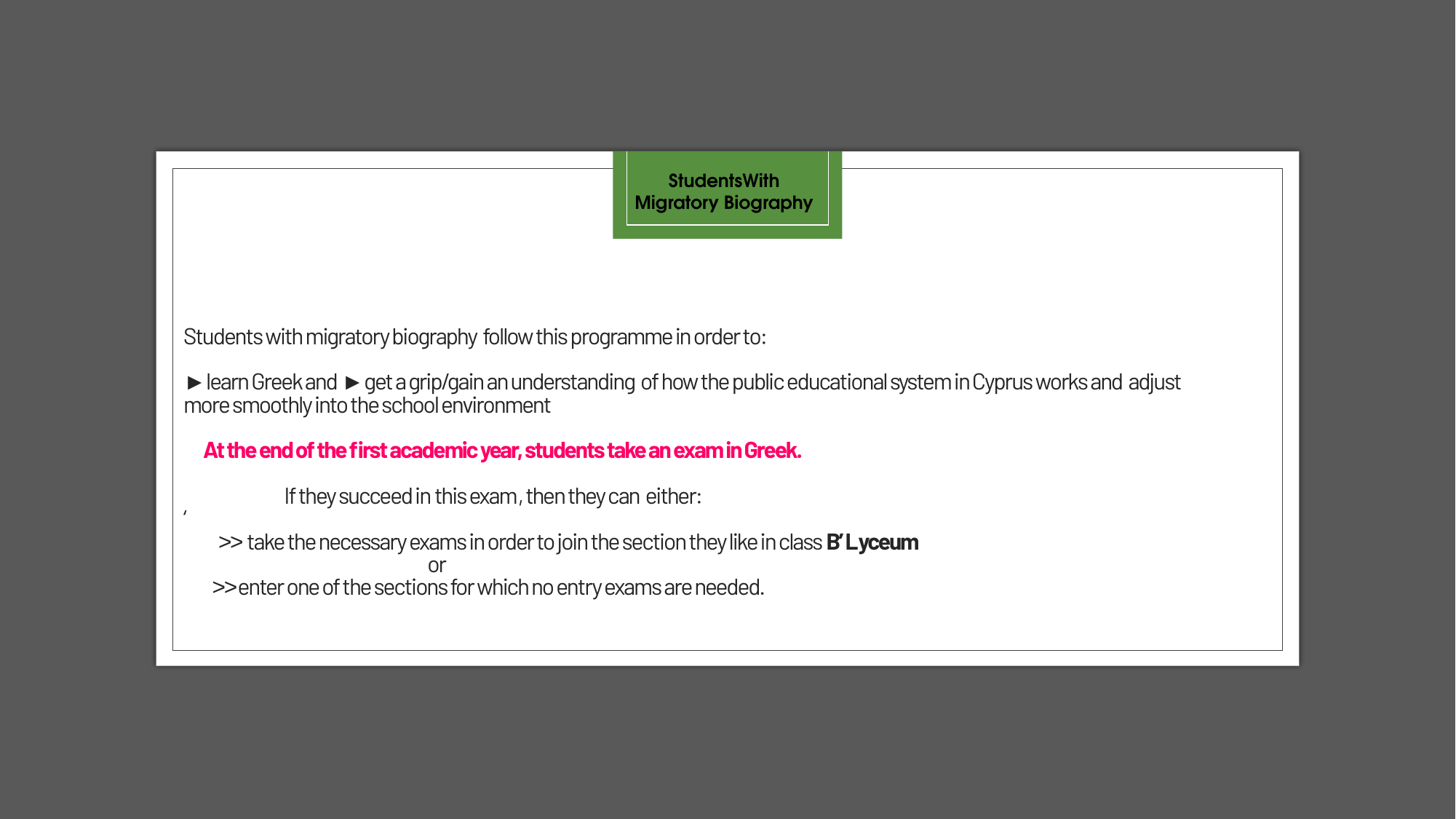

StudentsWith
Migratory Biography
# Students with migratory biography follow this programme in order to: ►learn Greek and ►get a grip/gain an understanding  of how the public educational system in Cyprus works and  adjust more smoothly into the school environment At the end of the first academic year, students take an exam in Greek. If they succeed in this exam, then they can either: ‘  ˃˃ take the necessary exams in order to join the section they like in class B’ Lyceum or  ˃˃enter one of the sections for which no entry exams are needed.